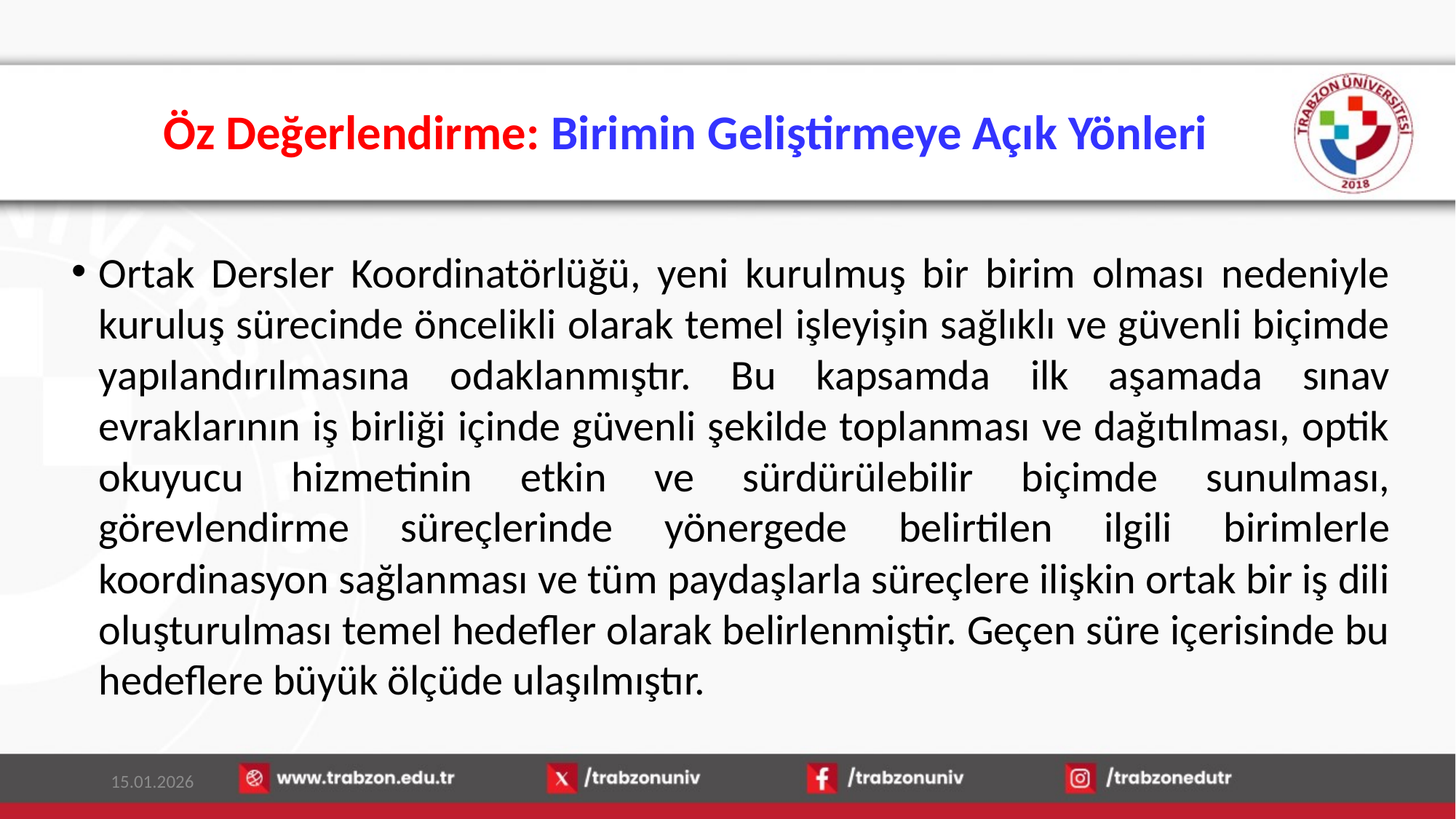

# Öz Değerlendirme: Birimin Geliştirmeye Açık Yönleri
Ortak Dersler Koordinatörlüğü, yeni kurulmuş bir birim olması nedeniyle kuruluş sürecinde öncelikli olarak temel işleyişin sağlıklı ve güvenli biçimde yapılandırılmasına odaklanmıştır. Bu kapsamda ilk aşamada sınav evraklarının iş birliği içinde güvenli şekilde toplanması ve dağıtılması, optik okuyucu hizmetinin etkin ve sürdürülebilir biçimde sunulması, görevlendirme süreçlerinde yönergede belirtilen ilgili birimlerle koordinasyon sağlanması ve tüm paydaşlarla süreçlere ilişkin ortak bir iş dili oluşturulması temel hedefler olarak belirlenmiştir. Geçen süre içerisinde bu hedeflere büyük ölçüde ulaşılmıştır.
15.01.2026
43